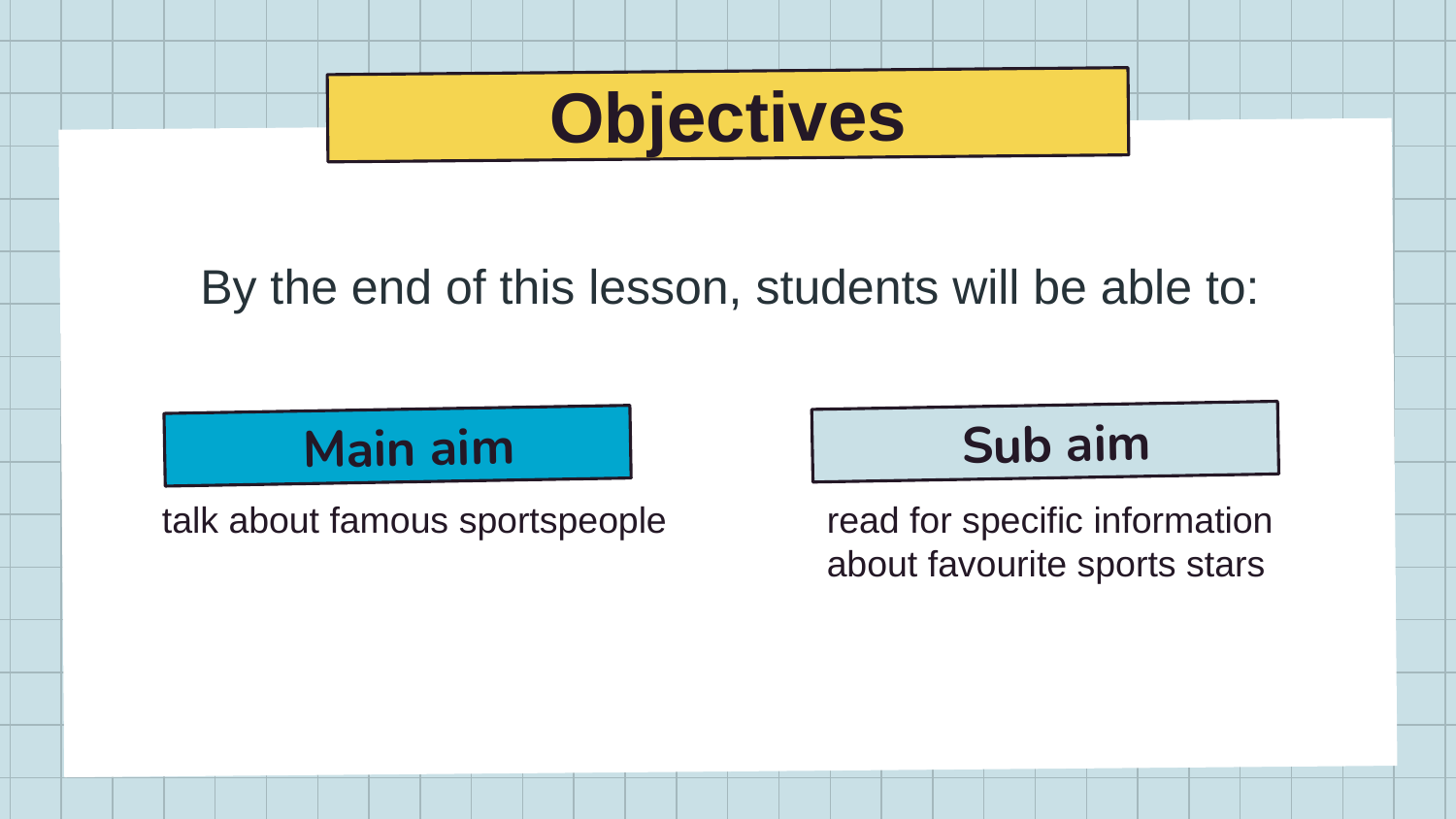

# Objectives
By the end of this lesson, students will be able to:
Sub aim
Main aim
talk about famous sportspeople
read for specific information about favourite sports stars